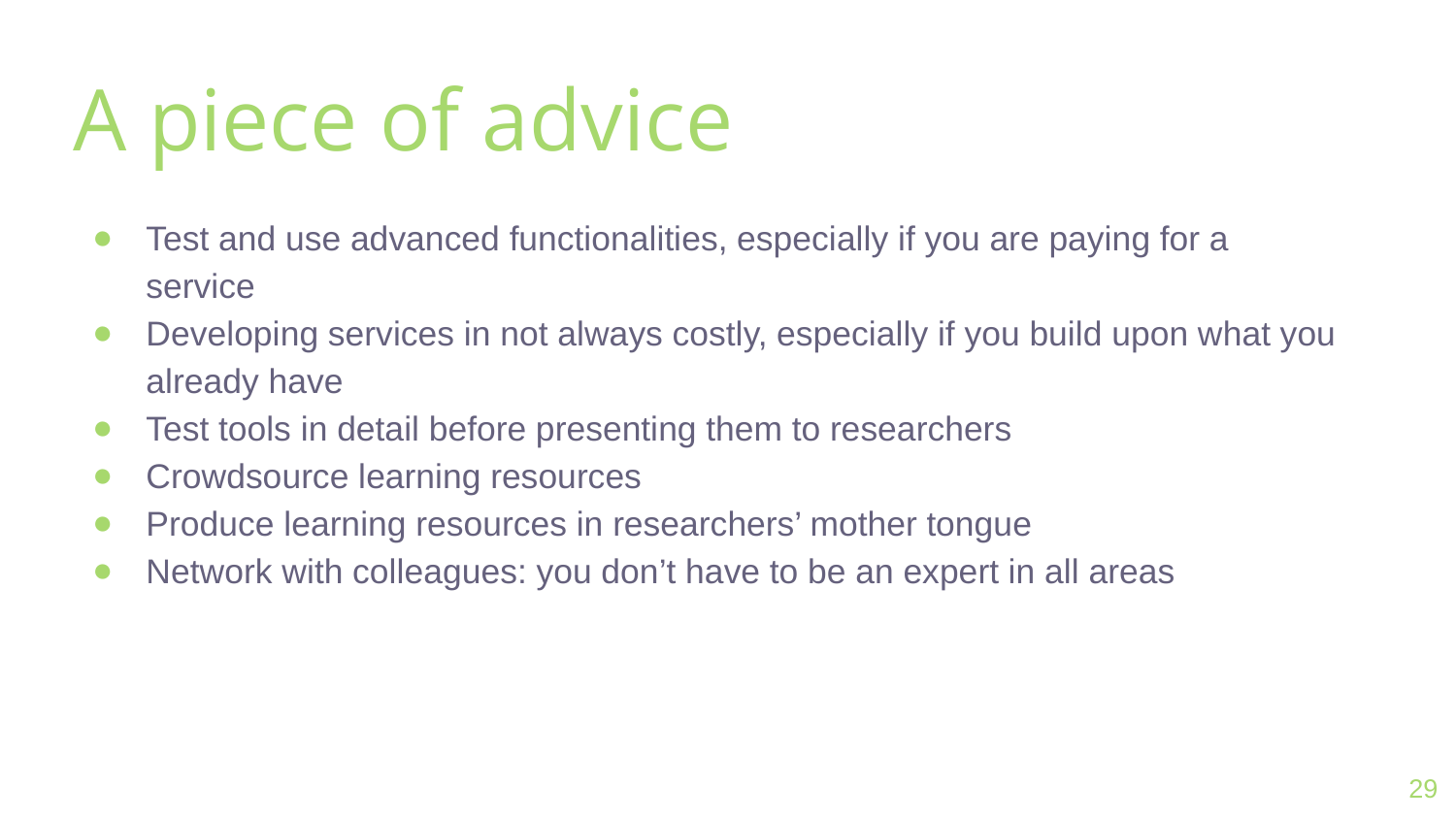

# A piece of advice
Test and use advanced functionalities, especially if you are paying for a service
Developing services in not always costly, especially if you build upon what you already have
Test tools in detail before presenting them to researchers
Crowdsource learning resources
Produce learning resources in researchers’ mother tongue
Network with colleagues: you don’t have to be an expert in all areas

29